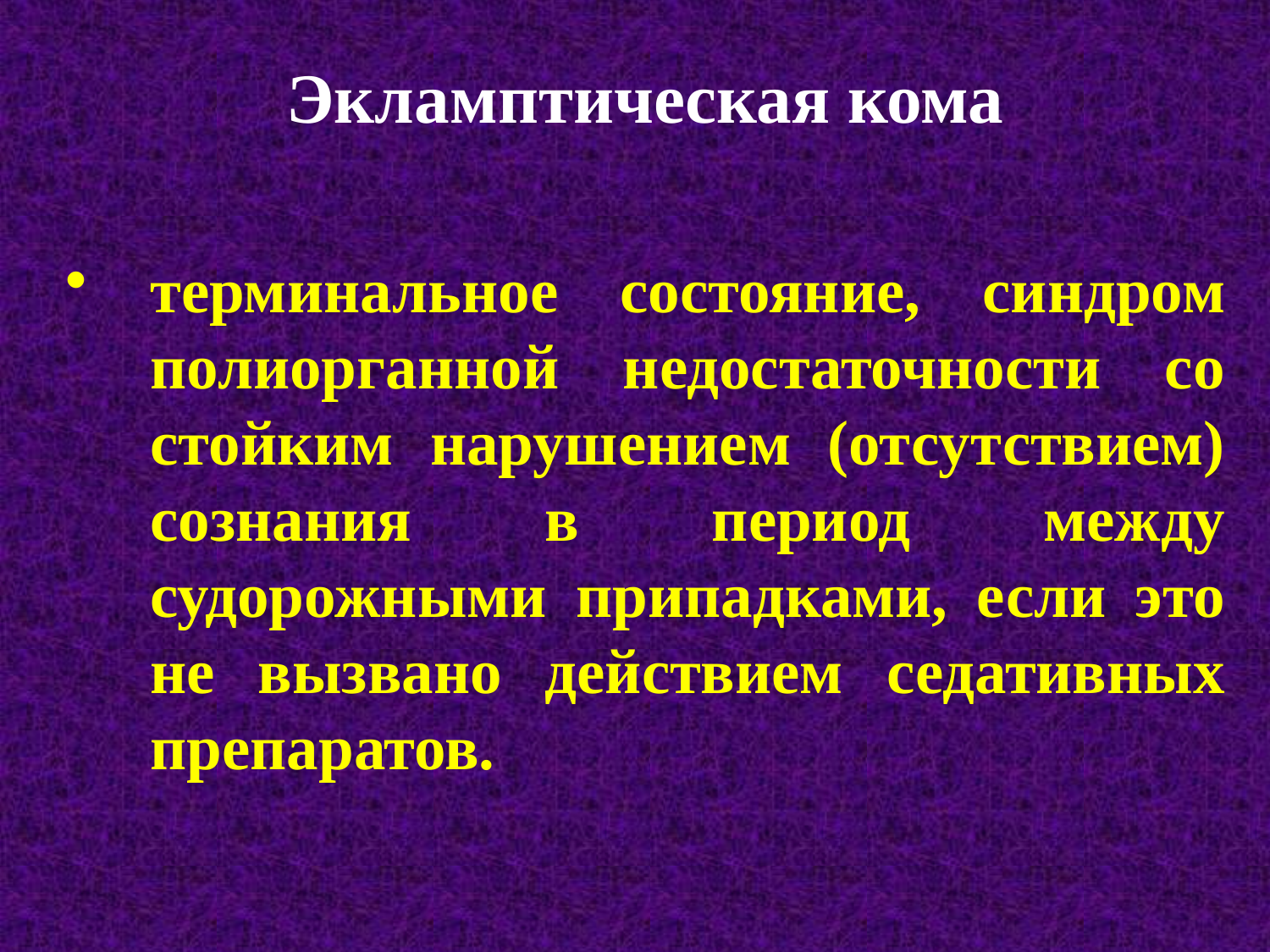

# Экламптическая кома
терминальное состояние, синдром полиорганной недостаточности со стойким нарушением (отсутствием) сознания в период между судорожными припадками, если это не вызвано действием седативных препаратов.